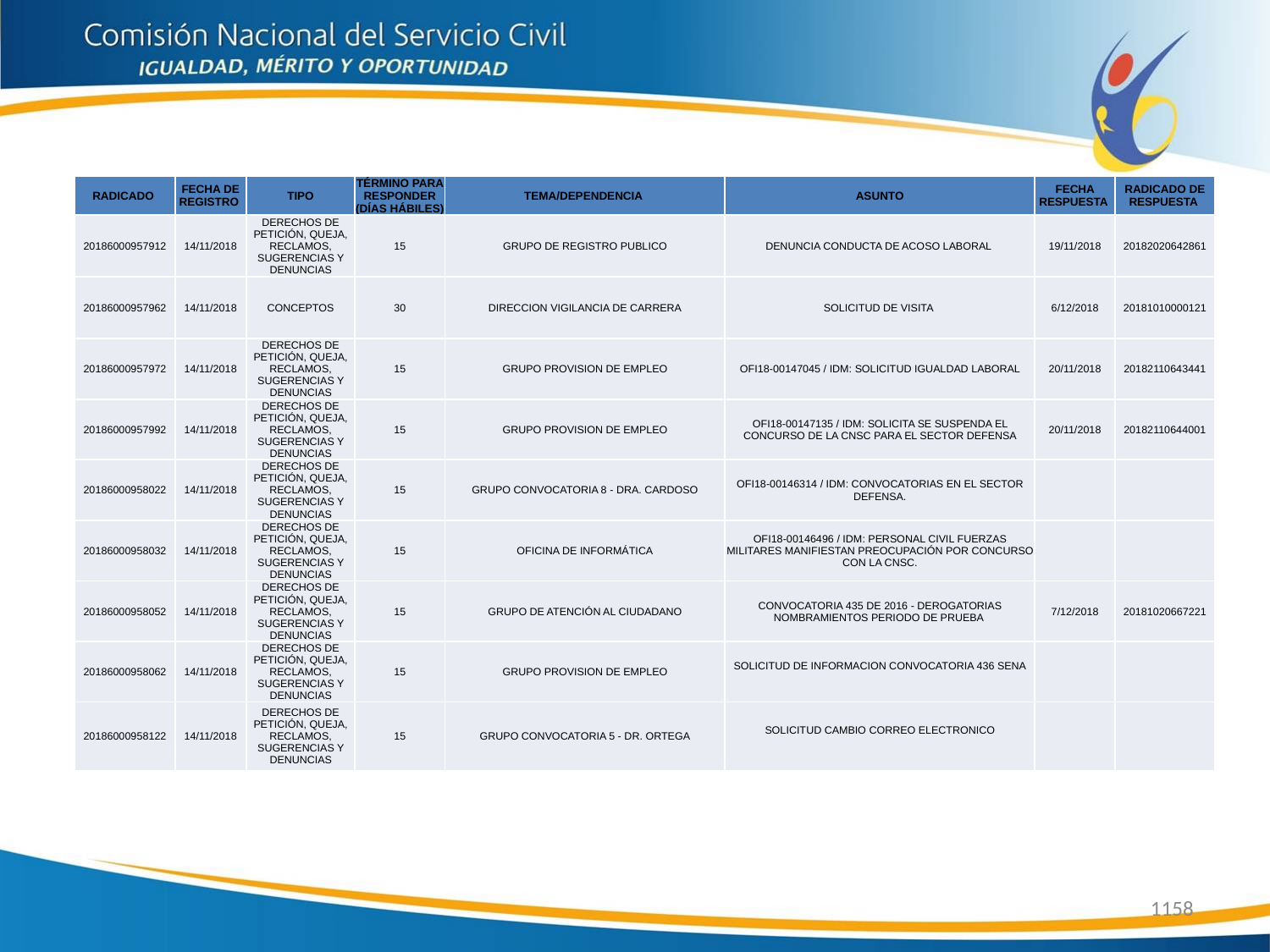

| RADICADO | FECHA DE REGISTRO | TIPO | TÉRMINO PARA RESPONDER (DÍAS HÁBILES) | TEMA/DEPENDENCIA | ASUNTO | FECHA RESPUESTA | RADICADO DE RESPUESTA |
| --- | --- | --- | --- | --- | --- | --- | --- |
| 20186000957912 | 14/11/2018 | DERECHOS DE PETICIÓN, QUEJA, RECLAMOS, SUGERENCIAS Y DENUNCIAS | 15 | GRUPO DE REGISTRO PUBLICO | DENUNCIA CONDUCTA DE ACOSO LABORAL | 19/11/2018 | 20182020642861 |
| 20186000957962 | 14/11/2018 | CONCEPTOS | 30 | DIRECCION VIGILANCIA DE CARRERA | SOLICITUD DE VISITA | 6/12/2018 | 20181010000121 |
| 20186000957972 | 14/11/2018 | DERECHOS DE PETICIÓN, QUEJA, RECLAMOS, SUGERENCIAS Y DENUNCIAS | 15 | GRUPO PROVISION DE EMPLEO | OFI18-00147045 / IDM: SOLICITUD IGUALDAD LABORAL | 20/11/2018 | 20182110643441 |
| 20186000957992 | 14/11/2018 | DERECHOS DE PETICIÓN, QUEJA, RECLAMOS, SUGERENCIAS Y DENUNCIAS | 15 | GRUPO PROVISION DE EMPLEO | OFI18-00147135 / IDM: SOLICITA SE SUSPENDA EL CONCURSO DE LA CNSC PARA EL SECTOR DEFENSA | 20/11/2018 | 20182110644001 |
| 20186000958022 | 14/11/2018 | DERECHOS DE PETICIÓN, QUEJA, RECLAMOS, SUGERENCIAS Y DENUNCIAS | 15 | GRUPO CONVOCATORIA 8 - DRA. CARDOSO | OFI18-00146314 / IDM: CONVOCATORIAS EN EL SECTOR DEFENSA. |  |  |
| 20186000958032 | 14/11/2018 | DERECHOS DE PETICIÓN, QUEJA, RECLAMOS, SUGERENCIAS Y DENUNCIAS | 15 | OFICINA DE INFORMÁTICA | OFI18-00146496 / IDM: PERSONAL CIVIL FUERZAS MILITARES MANIFIESTAN PREOCUPACIÓN POR CONCURSO CON LA CNSC. |  |  |
| 20186000958052 | 14/11/2018 | DERECHOS DE PETICIÓN, QUEJA, RECLAMOS, SUGERENCIAS Y DENUNCIAS | 15 | GRUPO DE ATENCIÓN AL CIUDADANO | CONVOCATORIA 435 DE 2016 - DEROGATORIAS NOMBRAMIENTOS PERIODO DE PRUEBA | 7/12/2018 | 20181020667221 |
| 20186000958062 | 14/11/2018 | DERECHOS DE PETICIÓN, QUEJA, RECLAMOS, SUGERENCIAS Y DENUNCIAS | 15 | GRUPO PROVISION DE EMPLEO | SOLICITUD DE INFORMACION CONVOCATORIA 436 SENA |  |  |
| 20186000958122 | 14/11/2018 | DERECHOS DE PETICIÓN, QUEJA, RECLAMOS, SUGERENCIAS Y DENUNCIAS | 15 | GRUPO CONVOCATORIA 5 - DR. ORTEGA | SOLICITUD CAMBIO CORREO ELECTRONICO |  |  |
1158